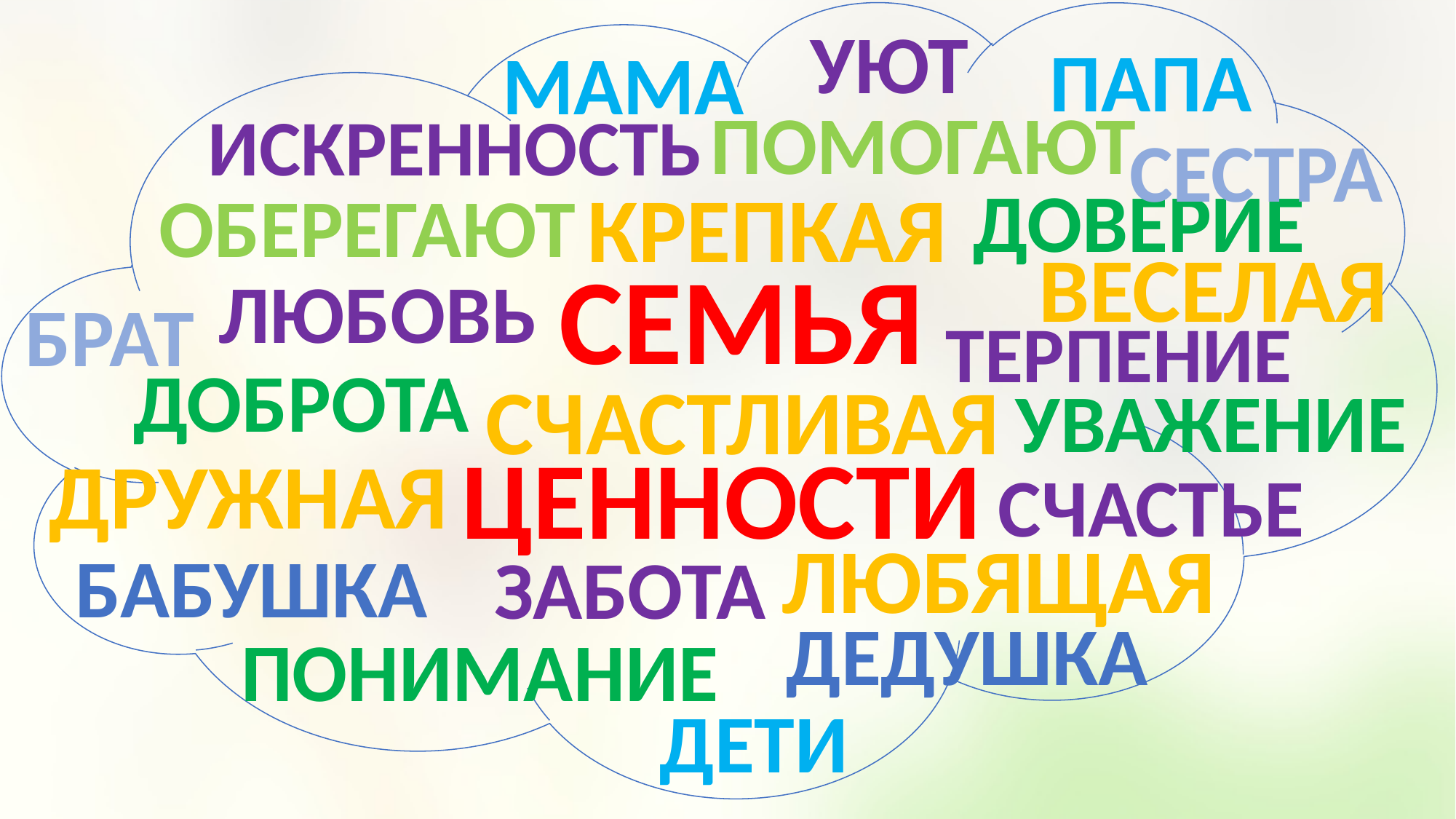

УЮТ
ПАПА
МАМА
ПОМОГАЮТ
ИСКРЕННОСТЬ
СЕСТРА
ДОВЕРИЕ
КРЕПКАЯ
ОБЕРЕГАЮТ
ВЕСЕЛАЯ
СЕМЬЯ
ЛЮБОВЬ
БРАТ
ТЕРПЕНИЕ
ДОБРОТА
СЧАСТЛИВАЯ
УВАЖЕНИЕ
ЦЕННОСТИ
ДРУЖНАЯ
СЧАСТЬЕ
ЛЮБЯЩАЯ
БАБУШКА
ЗАБОТА
ДЕДУШКА
ПОНИМАНИЕ
ДЕТИ